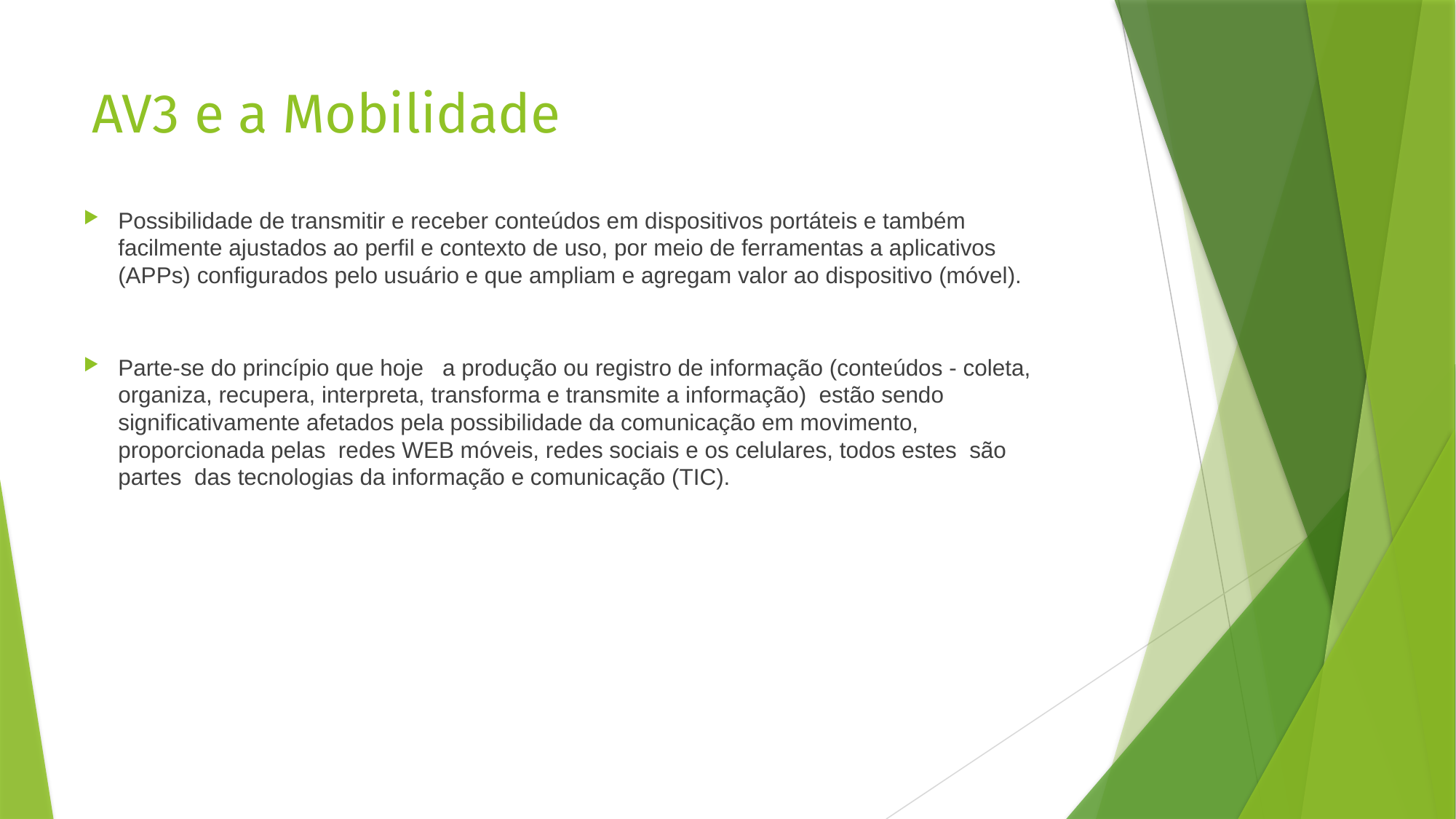

# AV3 e a Mobilidade

Possibilidade de transmitir e receber conteúdos em dispositivos portáteis e também facilmente ajustados ao perfil e contexto de uso, por meio de ferramentas a aplicativos (APPs) configurados pelo usuário e que ampliam e agregam valor ao dispositivo (móvel).

Parte-se do princípio que hoje   a produção ou registro de informação (conteúdos - coleta, organiza, recupera, interpreta, transforma e transmite a informação)  estão sendo significativamente afetados pela possibilidade da comunicação em movimento,  proporcionada pelas  redes WEB móveis, redes sociais e os celulares, todos estes  são partes  das tecnologias da informação e comunicação (TIC).